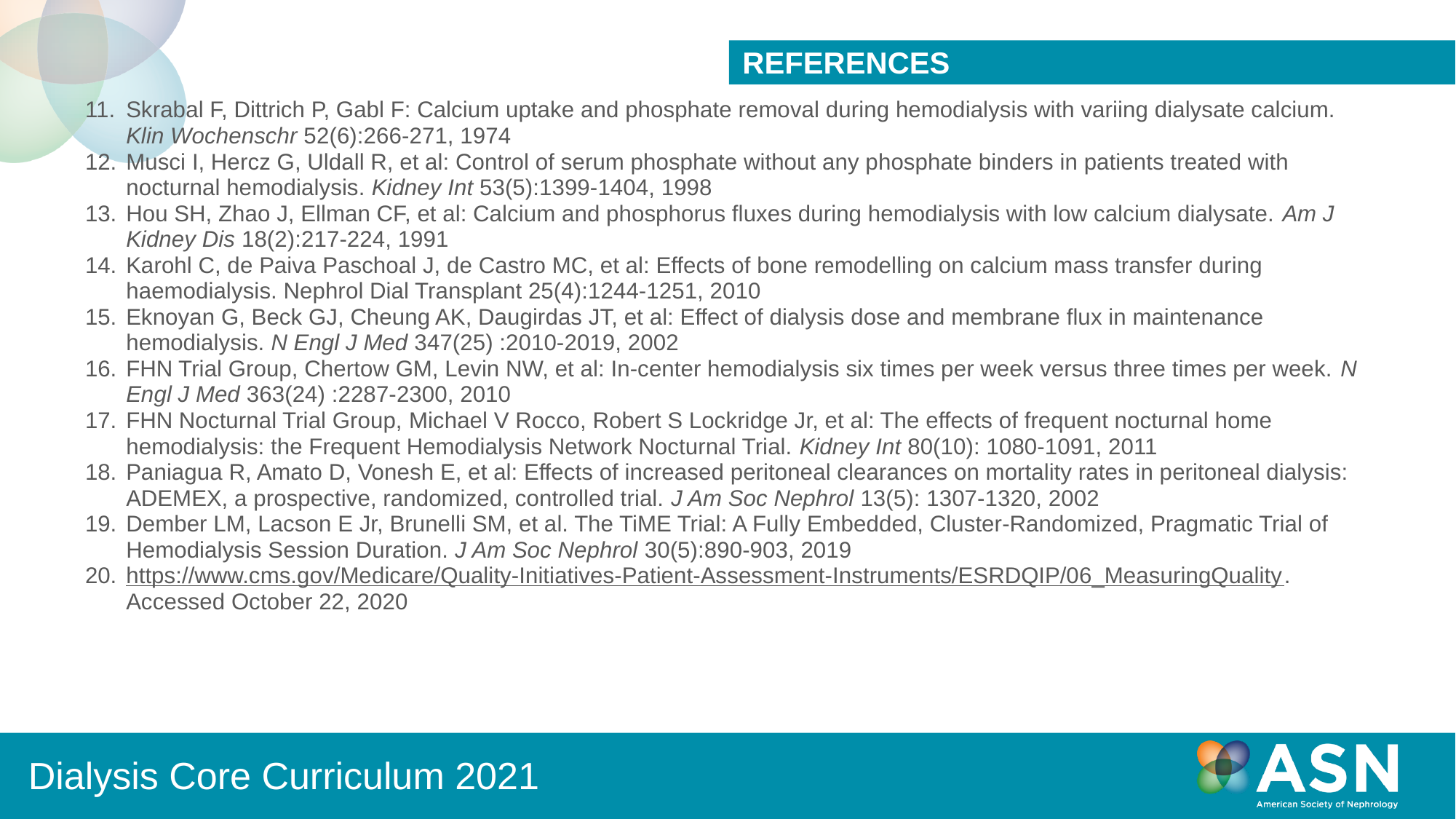

REFERENCES
Skrabal F, Dittrich P, Gabl F: Calcium uptake and phosphate removal during hemodialysis with variing dialysate calcium. Klin Wochenschr 52(6):266-271, 1974
Musci I, Hercz G, Uldall R, et al: Control of serum phosphate without any phosphate binders in patients treated with nocturnal hemodialysis. Kidney Int 53(5):1399-1404, 1998
Hou SH, Zhao J, Ellman CF, et al: Calcium and phosphorus fluxes during hemodialysis with low calcium dialysate. Am J Kidney Dis 18(2):217-224, 1991
Karohl C, de Paiva Paschoal J, de Castro MC, et al: Effects of bone remodelling on calcium mass transfer during haemodialysis. Nephrol Dial Transplant 25(4):1244-1251, 2010
Eknoyan G, Beck GJ, Cheung AK, Daugirdas JT, et al: Effect of dialysis dose and membrane flux in maintenance hemodialysis. N Engl J Med 347(25) :2010-2019, 2002
FHN Trial Group, Chertow GM, Levin NW, et al: In-center hemodialysis six times per week versus three times per week. N Engl J Med 363(24) :2287-2300, 2010
FHN Nocturnal Trial Group, Michael V Rocco, Robert S Lockridge Jr, et al: The effects of frequent nocturnal home hemodialysis: the Frequent Hemodialysis Network Nocturnal Trial. Kidney Int 80(10): 1080-1091, 2011
Paniagua R, Amato D, Vonesh E, et al: Effects of increased peritoneal clearances on mortality rates in peritoneal dialysis: ADEMEX, a prospective, randomized, controlled trial. J Am Soc Nephrol 13(5): 1307-1320, 2002
Dember LM, Lacson E Jr, Brunelli SM, et al. The TiME Trial: A Fully Embedded, Cluster-Randomized, Pragmatic Trial of Hemodialysis Session Duration. J Am Soc Nephrol 30(5):890-903, 2019
https://www.cms.gov/Medicare/Quality-Initiatives-Patient-Assessment-Instruments/ESRDQIP/06_MeasuringQuality. Accessed October 22, 2020

Dialysis Core Curriculum 2021